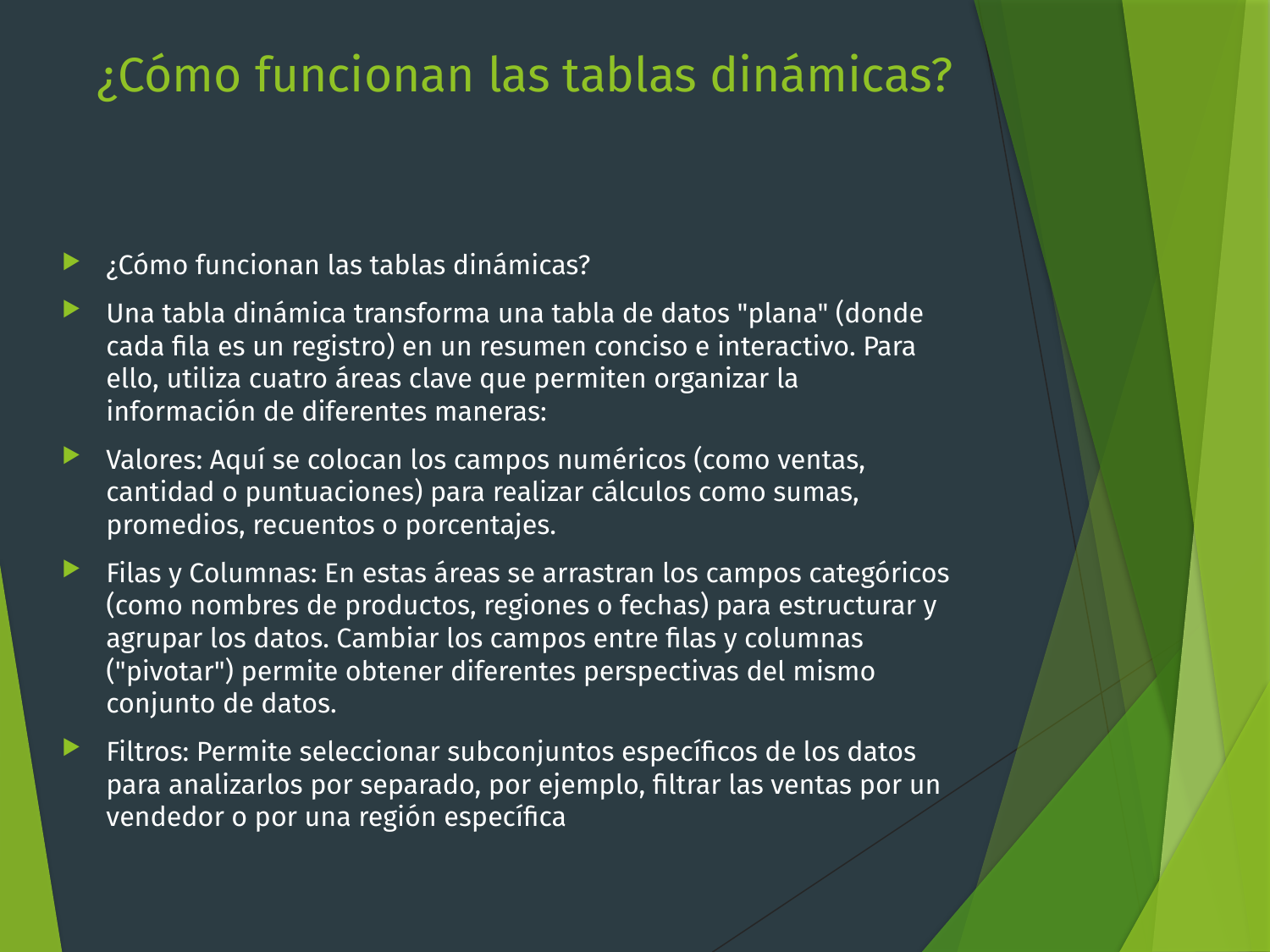

# ¿Cómo funcionan las tablas dinámicas?
¿Cómo funcionan las tablas dinámicas?
Una tabla dinámica transforma una tabla de datos "plana" (donde cada fila es un registro) en un resumen conciso e interactivo. Para ello, utiliza cuatro áreas clave que permiten organizar la información de diferentes maneras:
Valores: Aquí se colocan los campos numéricos (como ventas, cantidad o puntuaciones) para realizar cálculos como sumas, promedios, recuentos o porcentajes.
Filas y Columnas: En estas áreas se arrastran los campos categóricos (como nombres de productos, regiones o fechas) para estructurar y agrupar los datos. Cambiar los campos entre filas y columnas ("pivotar") permite obtener diferentes perspectivas del mismo conjunto de datos.
Filtros: Permite seleccionar subconjuntos específicos de los datos para analizarlos por separado, por ejemplo, filtrar las ventas por un vendedor o por una región específica